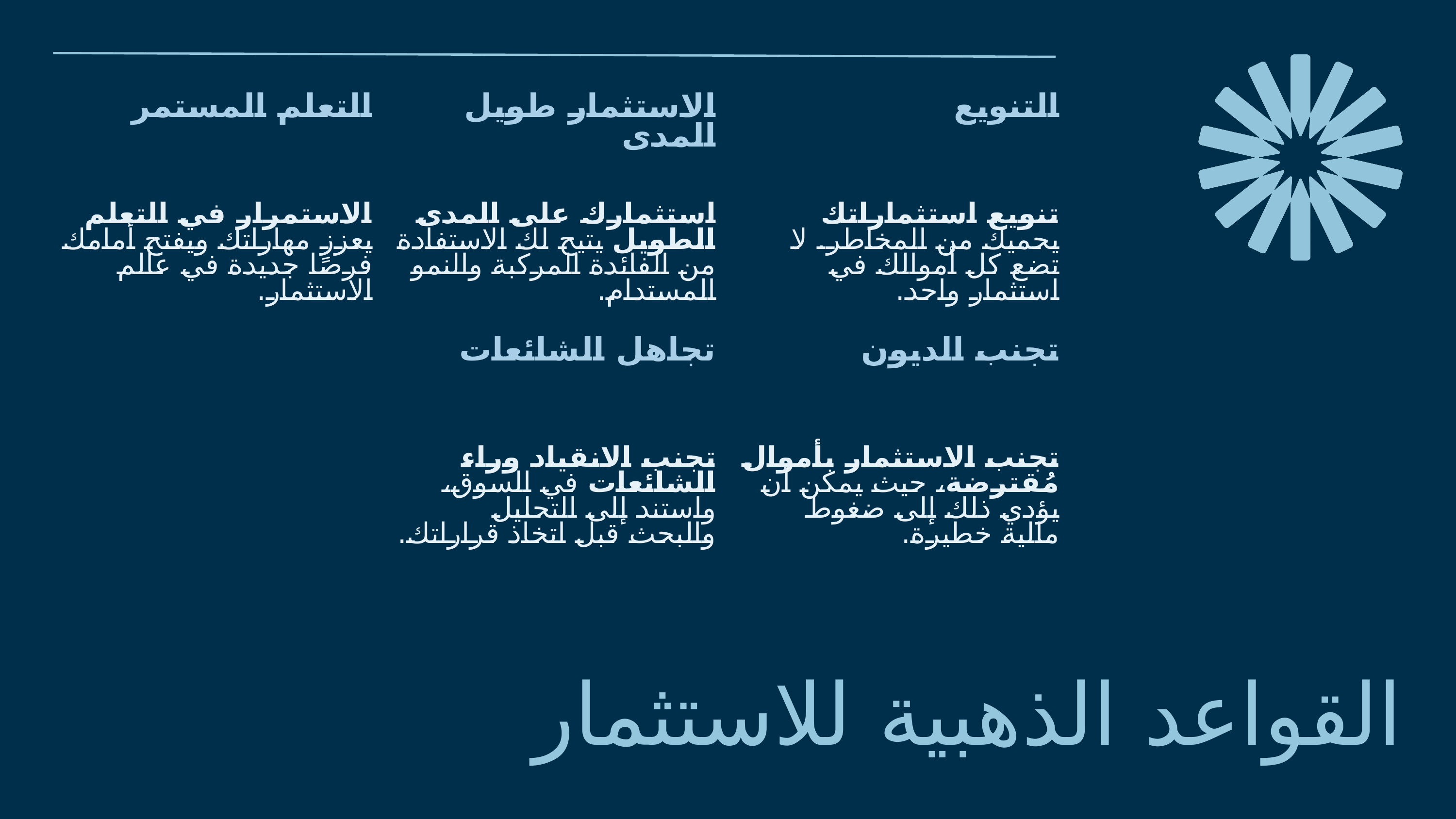

التعلم المستمر
الاستمرار في التعلم يعزز مهاراتك ويفتح أمامك فرصًا جديدة في عالم الاستثمار.
الاستثمار طويل المدى
استثمارك على المدى الطويل يتيح لك الاستفادة من الفائدة المركبة والنمو المستدام.
التنويع
تنويع استثماراتك يحميك من المخاطر. لا تضع كل أموالك في استثمار واحد.
تجاهل الشائعات
تجنب الانقياد وراء الشائعات في السوق، واستند إلى التحليل والبحث قبل اتخاذ قراراتك.
تجنب الديون
تجنب الاستثمار بأموال مُقترضة، حيث يمكن أن يؤدي ذلك إلى ضغوط مالية خطيرة.
القواعد الذهبية للاستثمار